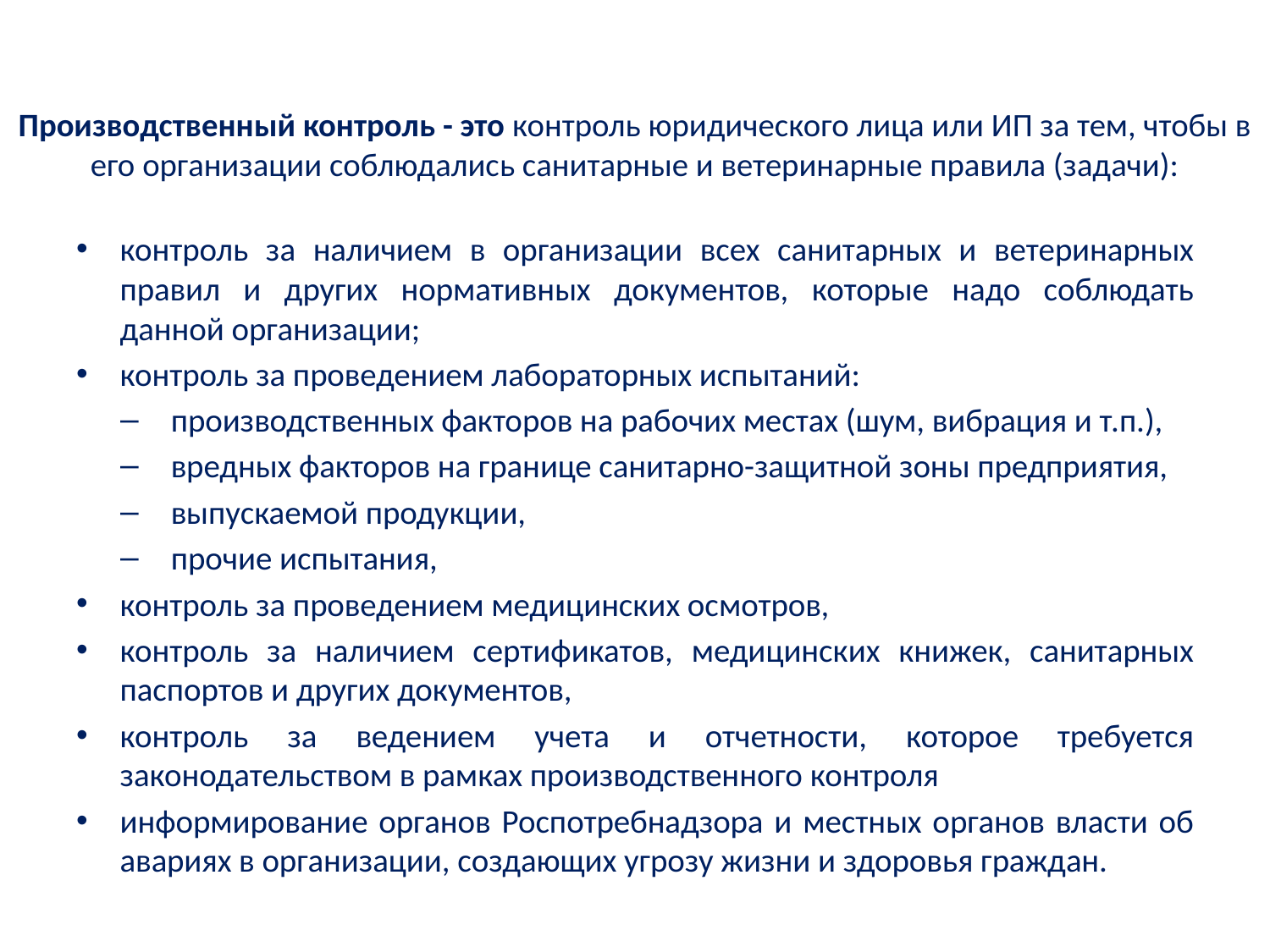

# Производственный контроль - это контроль юридического лица или ИП за тем, чтобы в его организации соблюдались санитарные и ветеринарные правила (задачи):
контроль за наличием в организации всех санитарных и ветеринарных правил и других нормативных документов, которые надо соблюдать данной организации;
контроль за проведением лабораторных испытаний:
производственных факторов на рабочих местах (шум, вибрация и т.п.),
вредных факторов на границе санитарно-защитной зоны предприятия,
выпускаемой продукции,
прочие испытания,
контроль за проведением медицинских осмотров,
контроль за наличием сертификатов, медицинских книжек, санитарных паспортов и других документов,
контроль за ведением учета и отчетности, которое требуется законодательством в рамках производственного контроля
информирование органов Роспотребнадзора и местных органов власти об авариях в организации, создающих угрозу жизни и здоровья граждан.